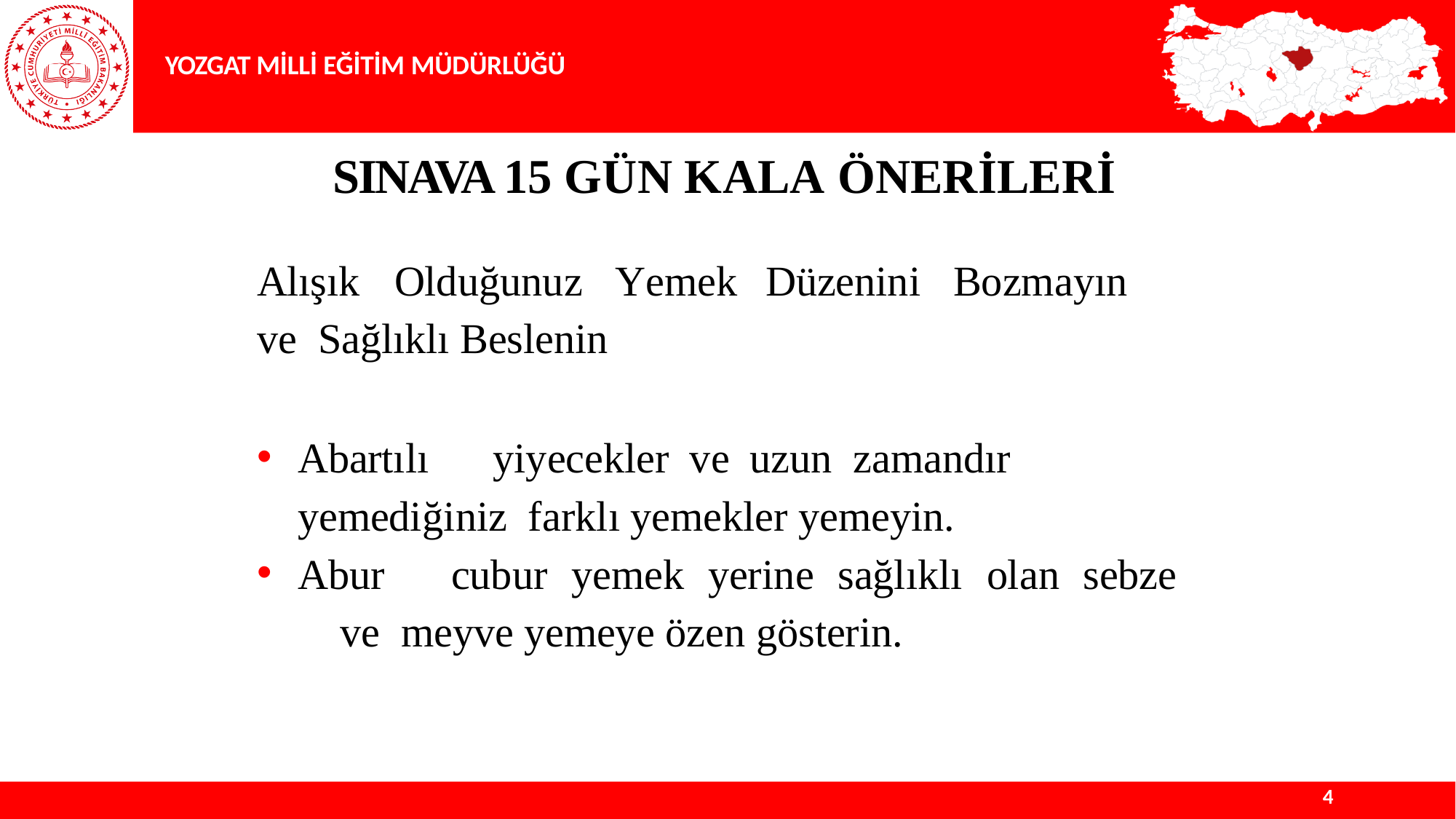

YOZGAT MİLLİ EĞİTİM MÜDÜRLÜĞÜ
# SINAVA 15 GÜN KALA ÖNERİLERİ
Alışık	Olduğunuz	Yemek	Düzenini	Bozmayın	ve  Sağlıklı Beslenin

Abartılı	yiyecekler	ve	uzun	zamandır	yemediğiniz  farklı yemekler yemeyin.
Abur	cubur	yemek	yerine	sağlıklı	olan	sebze	ve  meyve yemeye özen gösterin.
4